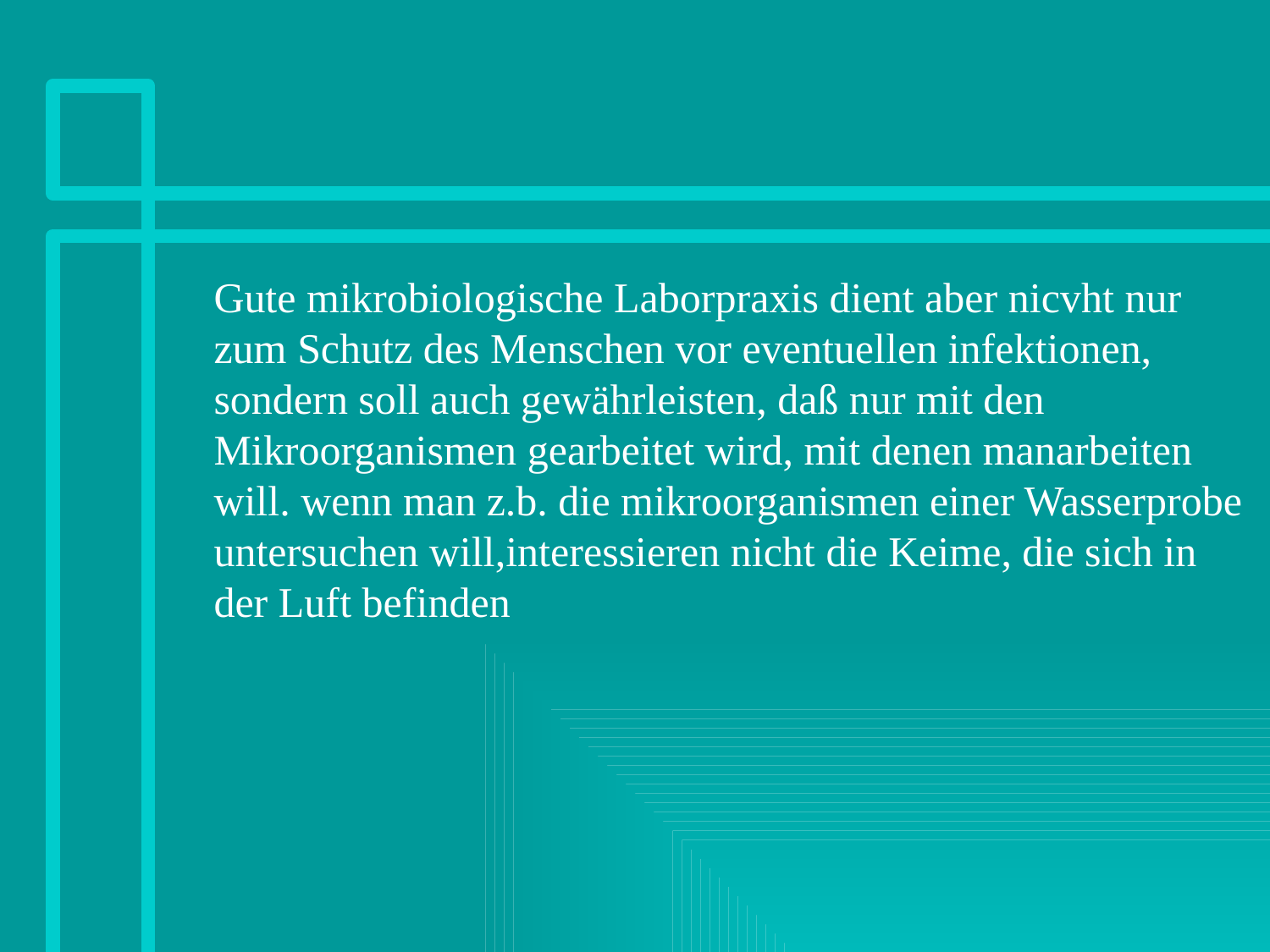

Gute mikrobiologische Laborpraxis dient aber nicvht nur zum Schutz des Menschen vor eventuellen infektionen, sondern soll auch gewährleisten, daß nur mit den Mikroorganismen gearbeitet wird, mit denen manarbeiten will. wenn man z.b. die mikroorganismen einer Wasserprobe untersuchen will,interessieren nicht die Keime, die sich in der Luft befinden